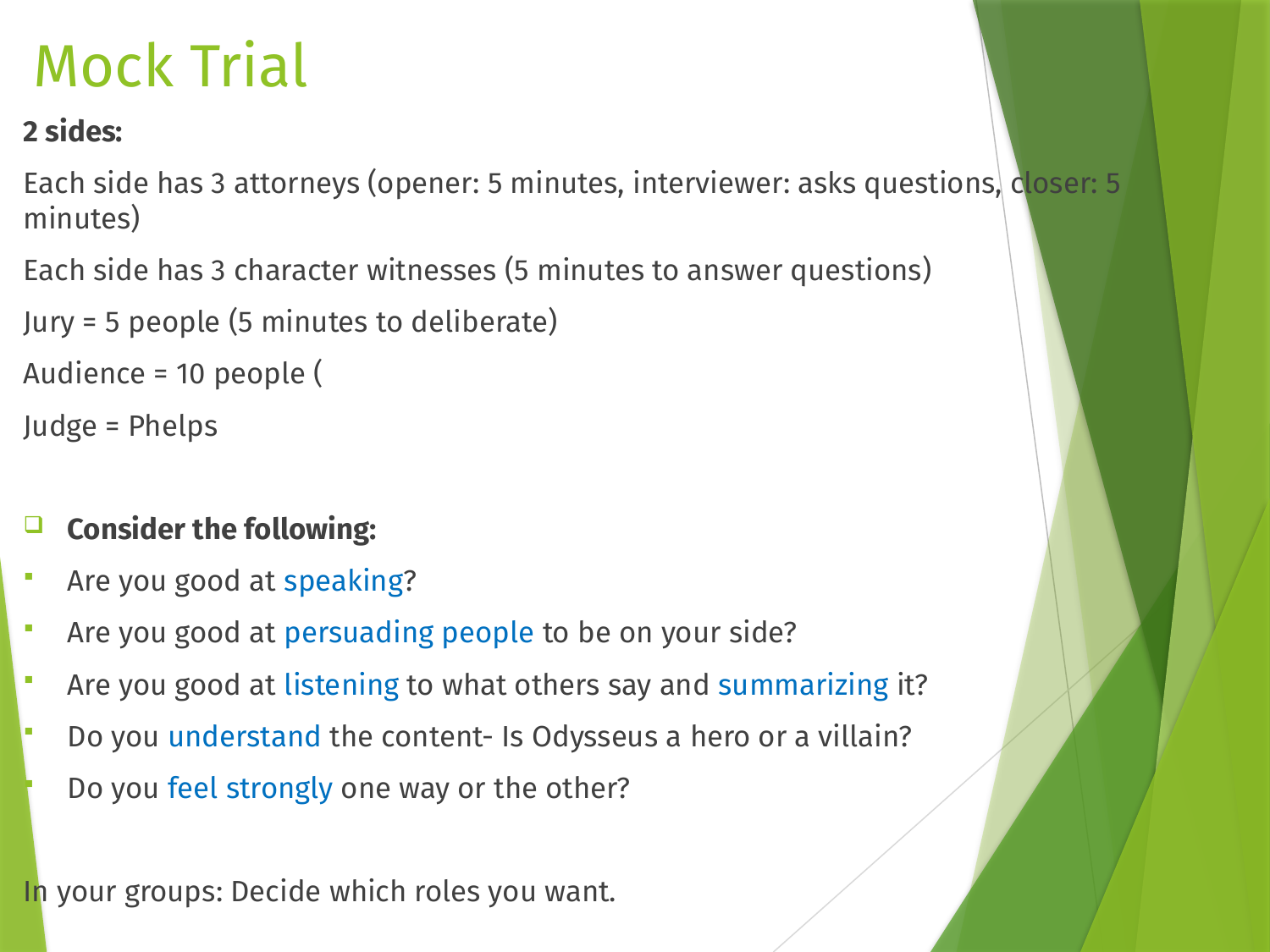

# Mock Trial
2 sides:
Each side has 3 attorneys (opener: 5 minutes, interviewer: asks questions, closer: 5 minutes)
Each side has 3 character witnesses (5 minutes to answer questions)
Jury = 5 people (5 minutes to deliberate)
Audience = 10 people (
Judge = Phelps

Consider the following:
Are you good at speaking?
Are you good at persuading people to be on your side?
Are you good at listening to what others say and summarizing it?
Do you understand the content- Is Odysseus a hero or a villain?
Do you feel strongly one way or the other?

In your groups: Decide which roles you want.